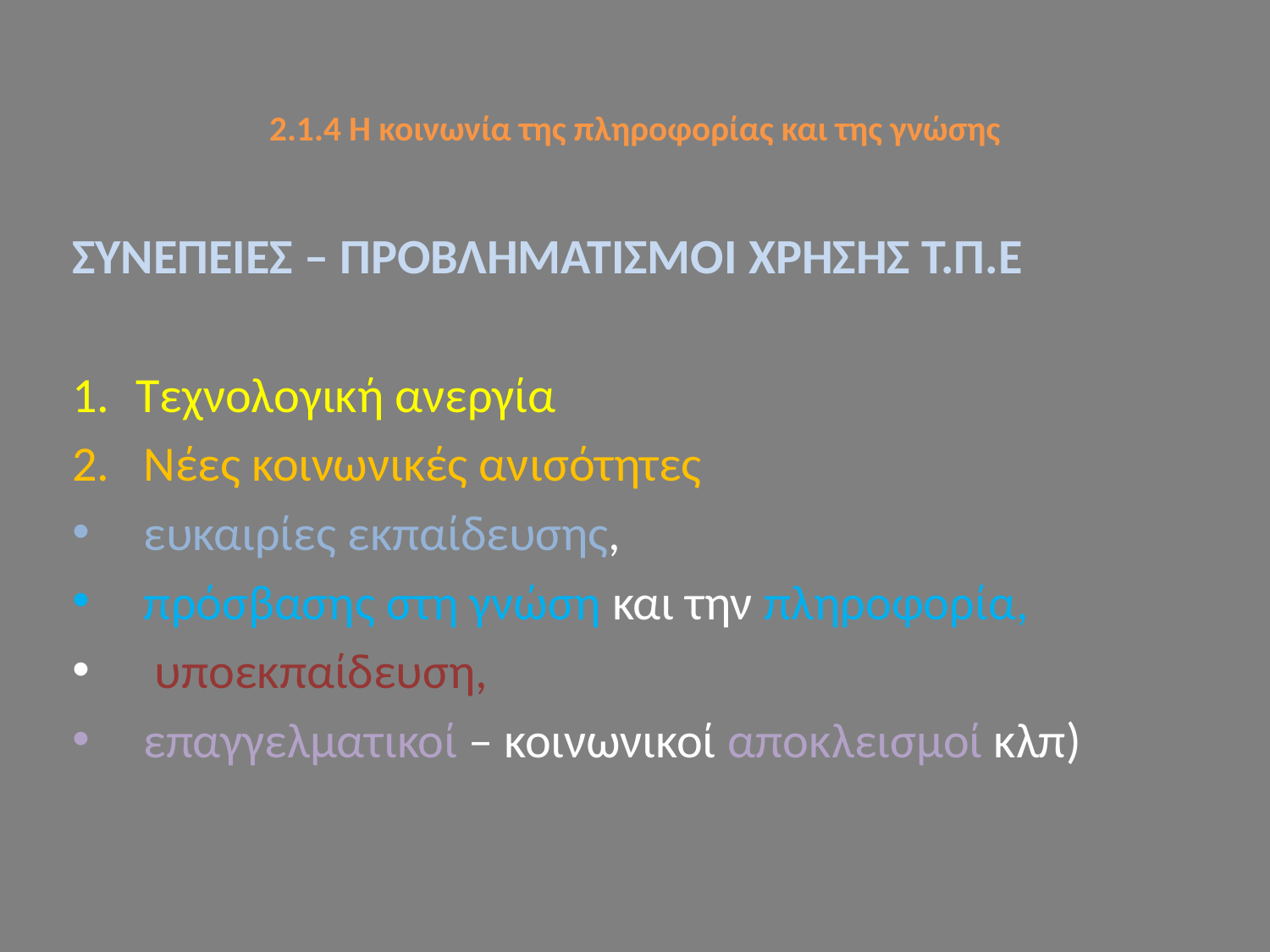

# 2.1.4 Η κοινωνία της πληροφορίας και της γνώσης
ΣΥΝΕΠΕΙΕΣ – ΠΡΟΒΛΗΜΑΤΙΣΜΟΙ ΧΡΗΣΗΣ Τ.Π.Ε

Τεχνολογική ανεργία
Νέες κοινωνικές ανισότητες
ευκαιρίες εκπαίδευσης,
πρόσβασης στη γνώση και την πληροφορία,
 υποεκπαίδευση,
επαγγελματικοί – κοινωνικοί αποκλεισμοί κλπ)